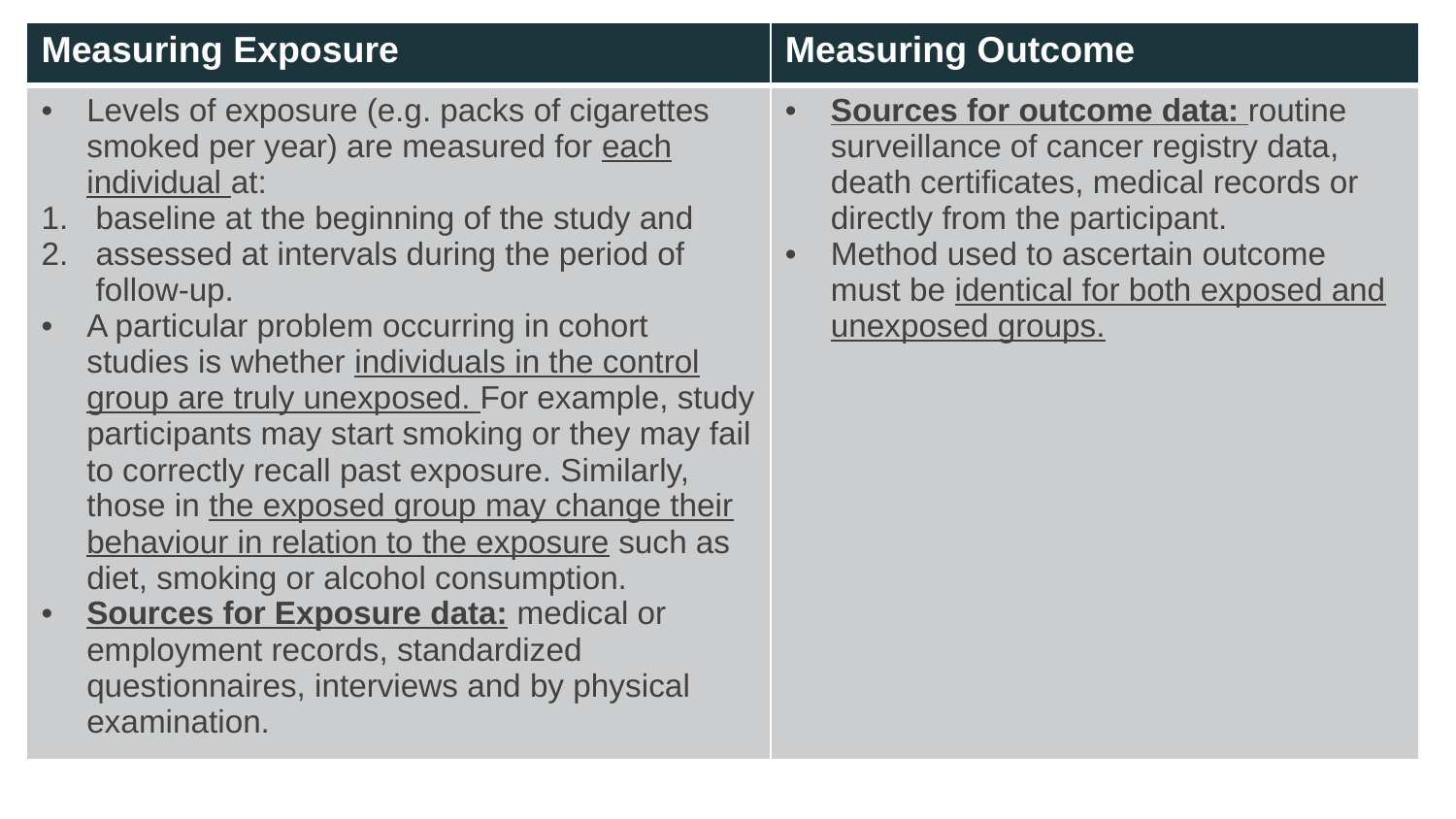

| Measuring Exposure | Measuring Outcome |
| --- | --- |
| Levels of exposure (e.g. packs of cigarettes smoked per year) are measured for each individual at: baseline at the beginning of the study and assessed at intervals during the period of follow-up. A particular problem occurring in cohort studies is whether individuals in the control group are truly unexposed. For example, study participants may start smoking or they may fail to correctly recall past exposure. Similarly, those in the exposed group may change their behaviour in relation to the exposure such as diet, smoking or alcohol consumption. Sources for Exposure data: medical or employment records, standardized questionnaires, interviews and by physical examination. | Sources for outcome data: routine surveillance of cancer registry data, death certificates, medical records or directly from the participant. Method used to ascertain outcome must be identical for both exposed and unexposed groups. |